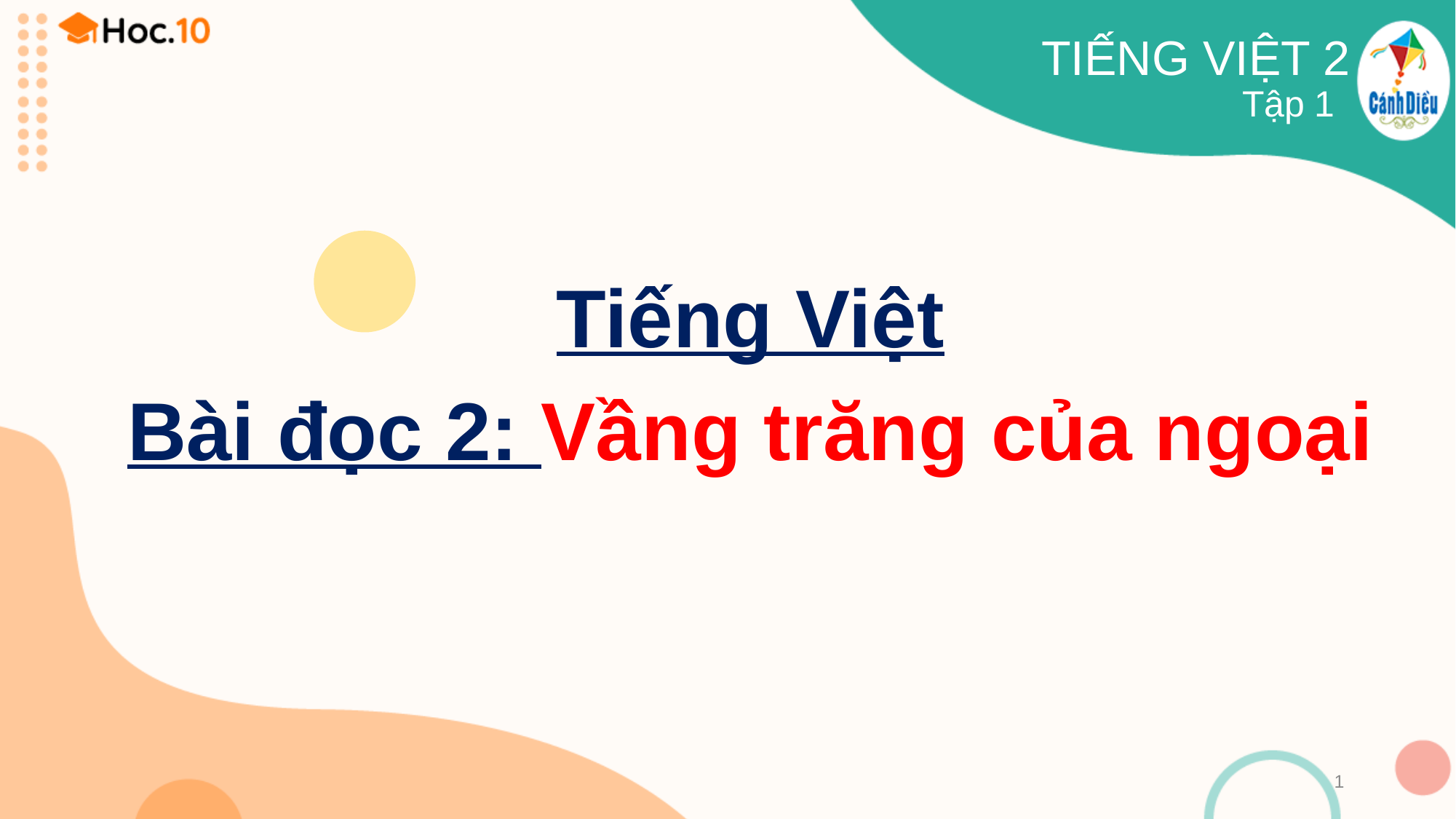

TIẾNG VIỆT 2
Tập 1
Tiếng Việt
Bài đọc 2: Vầng trăng của ngoại
1